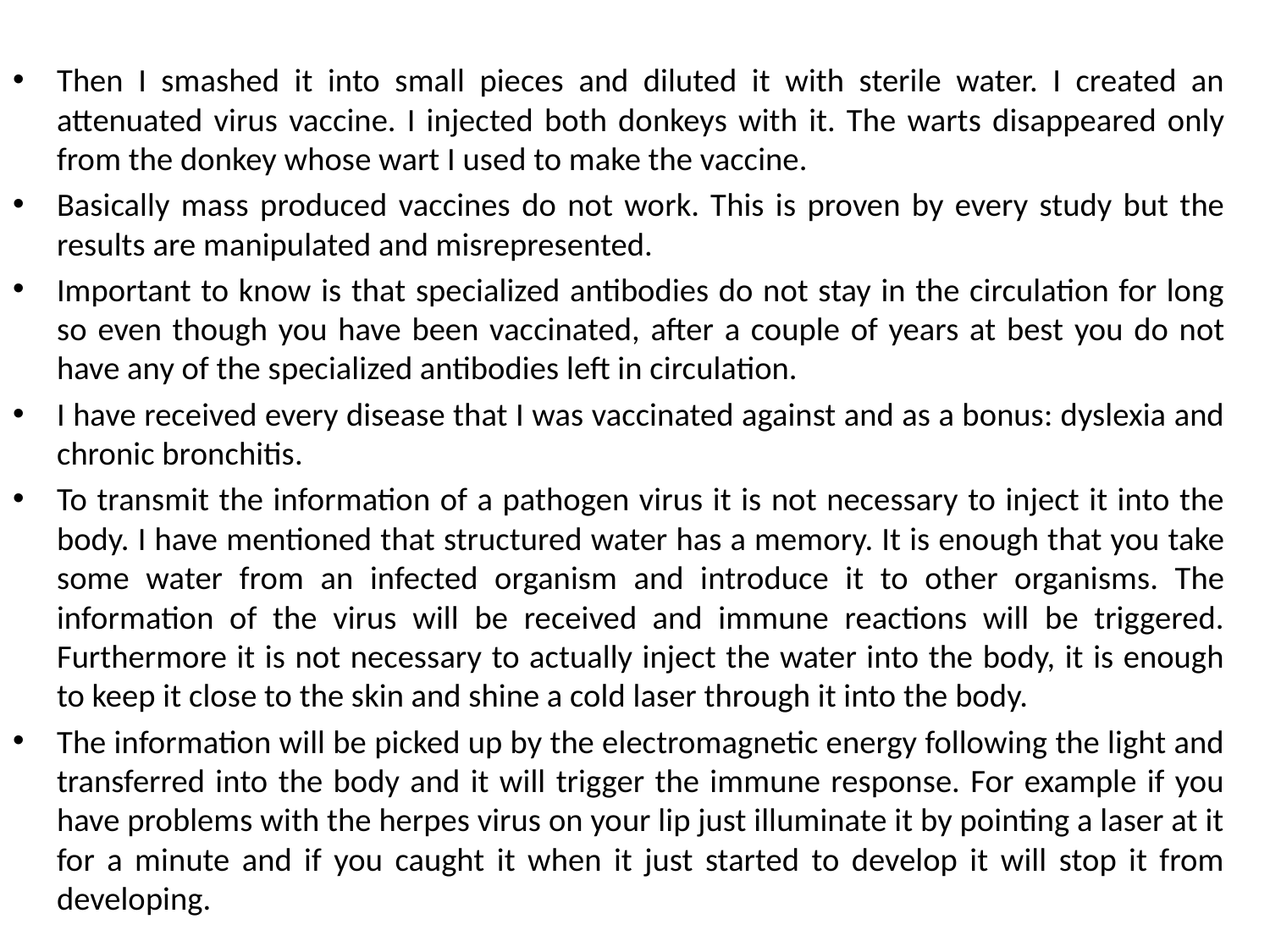

Then I smashed it into small pieces and diluted it with sterile water. I created an attenuated virus vaccine. I injected both donkeys with it. The warts disappeared only from the donkey whose wart I used to make the vaccine.
Basically mass produced vaccines do not work. This is proven by every study but the results are manipulated and misrepresented.
Important to know is that specialized antibodies do not stay in the circulation for long so even though you have been vaccinated, after a couple of years at best you do not have any of the specialized antibodies left in circulation.
I have received every disease that I was vaccinated against and as a bonus: dyslexia and chronic bronchitis.
To transmit the information of a pathogen virus it is not necessary to inject it into the body. I have mentioned that structured water has a memory. It is enough that you take some water from an infected organism and introduce it to other organisms. The information of the virus will be received and immune reactions will be triggered. Furthermore it is not necessary to actually inject the water into the body, it is enough to keep it close to the skin and shine a cold laser through it into the body.
The information will be picked up by the electromagnetic energy following the light and transferred into the body and it will trigger the immune response. For example if you have problems with the herpes virus on your lip just illuminate it by pointing a laser at it for a minute and if you caught it when it just started to develop it will stop it from developing.